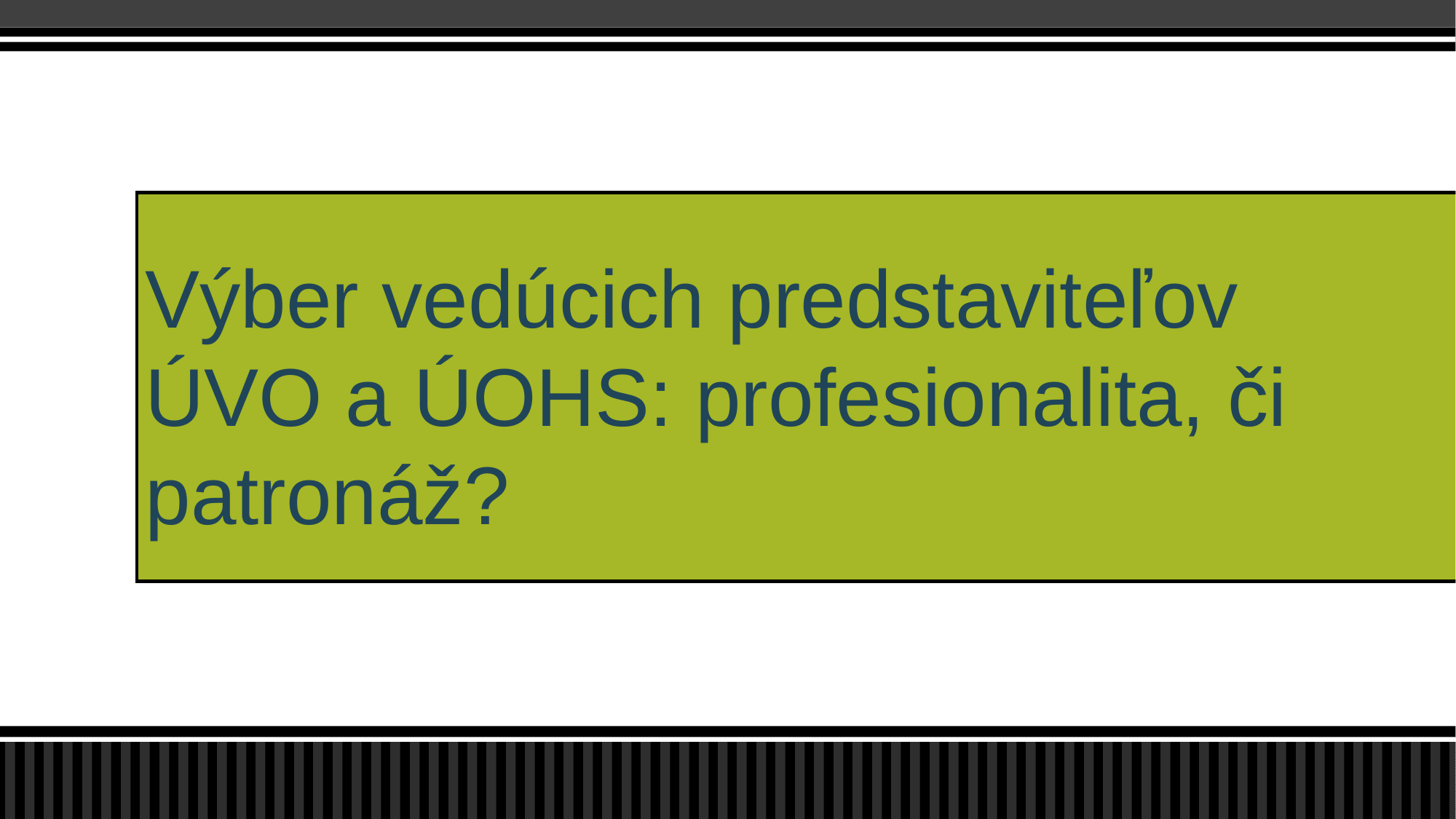

# Výber vedúcich predstaviteľov ÚVO a ÚOHS: profesionalita, či patronáž?